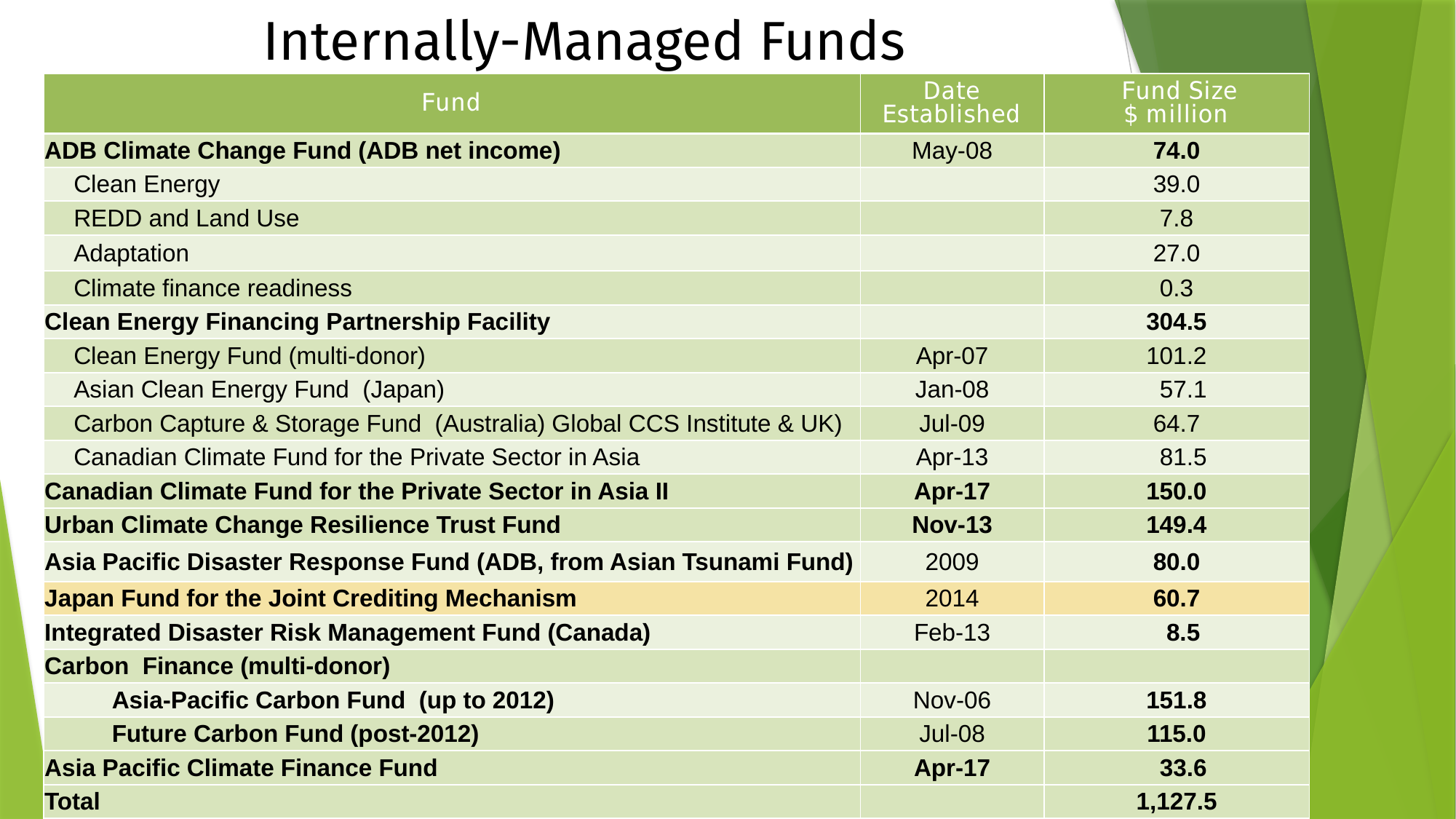

# Internally-Managed Funds
| Fund | Date Established | Fund Size $ million |
| --- | --- | --- |
| ADB Climate Change Fund (ADB net income) | May-08 | 74.0 |
| Clean Energy |  | 39.0 |
| REDD and Land Use |  | 7.8 |
| Adaptation |  | 27.0 |
| Climate finance readiness |  | 0.3 |
| Clean Energy Financing Partnership Facility |  | 304.5 |
| Clean Energy Fund (multi-donor) | Apr-07 | 101.2 |
| Asian Clean Energy Fund (Japan) | Jan-08 | 57.1 |
| Carbon Capture & Storage Fund (Australia) Global CCS Institute & UK) | Jul-09 | 64.7 |
| Canadian Climate Fund for the Private Sector in Asia | Apr-13 | 81.5 |
| Canadian Climate Fund for the Private Sector in Asia II | Apr-17 | 150.0 |
| Urban Climate Change Resilience Trust Fund | Nov-13 | 149.4 |
| Asia Pacific Disaster Response Fund (ADB, from Asian Tsunami Fund) | 2009 | 80.0 |
| Japan Fund for the Joint Crediting Mechanism | 2014 | 60.7 |
| Integrated Disaster Risk Management Fund (Canada) | Feb-13 | 8.5 |
| Carbon Finance (multi-donor) |  |  |
| Asia-Pacific Carbon Fund (up to 2012) | Nov-06 | 151.8 |
| Future Carbon Fund (post-2012) | Jul-08 | 115.0 |
| Asia Pacific Climate Finance Fund | Apr-17 | 33.6 |
| Total |  | 1,127.5 |